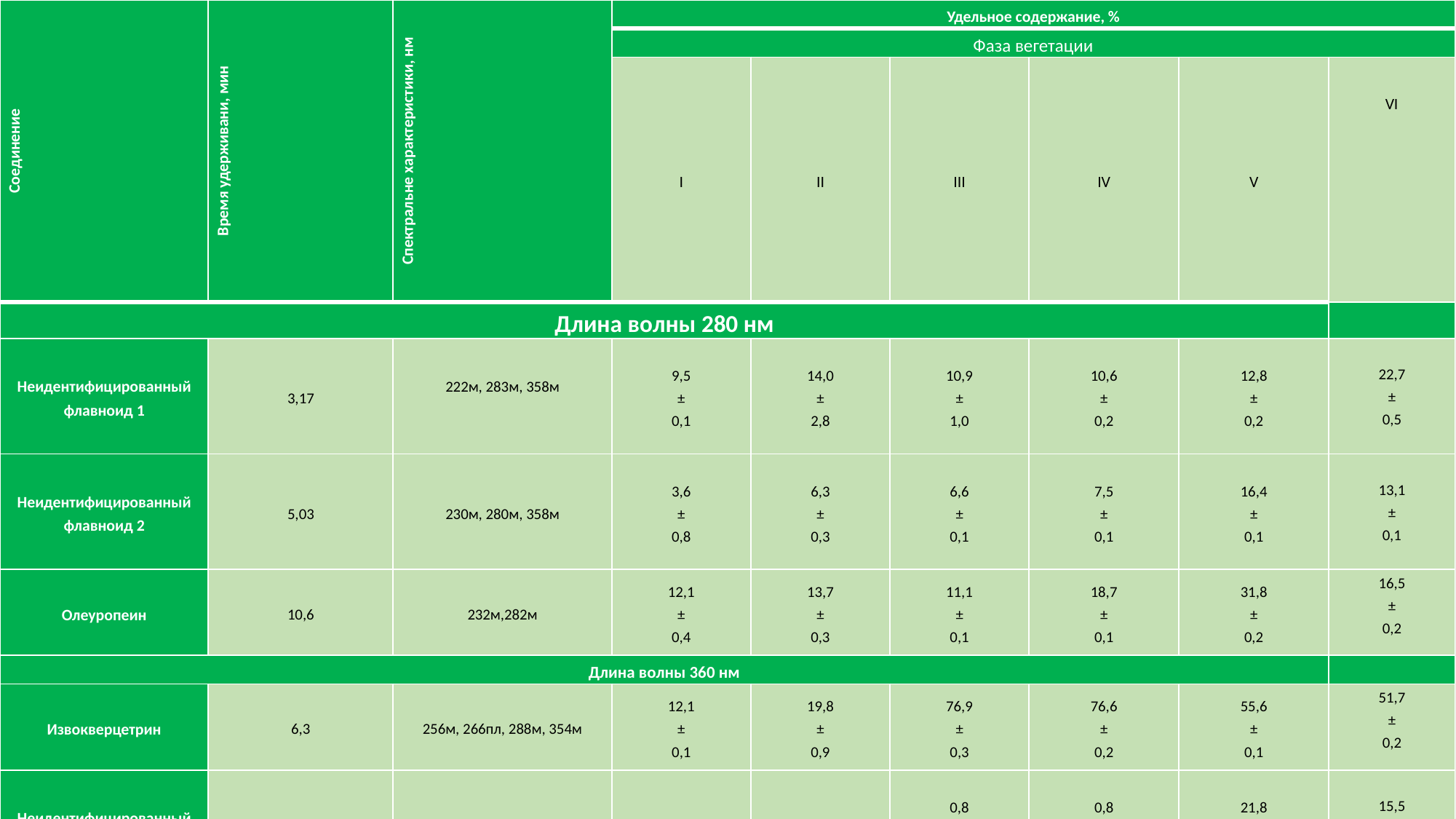

| Соединение | Время удерживани, мин | Спектральне характеристики, нм | Удельное содержание, % |  |  |  |  |  |
| --- | --- | --- | --- | --- | --- | --- | --- | --- |
|  |  |  | Фаза вегетации |  |  |  |  |  |
|  |  |  | I | II | III | IV | V | VI |
| Длина волны 280 нм |  |  |  |  |  |  |  |  |
| Неидентифицированный флавноид 1 | 3,17 | 222м, 283м, 358м | 9,5 ± 0,1 | 14,0 ± 2,8 | 10,9 ± 1,0 | 10,6 ± 0,2 | 12,8 ± 0,2 | 22,7 ± 0,5 |
| Неидентифицированный флавноид 2 | 5,03 | 230м, 280м, 358м | 3,6 ± 0,8 | 6,3 ± 0,3 | 6,6 ± 0,1 | 7,5 ± 0,1 | 16,4 ± 0,1 | 13,1 ± 0,1 |
| Олеуропеин | 10,6 | 232м,282м | 12,1 ± 0,4 | 13,7 ± 0,3 | 11,1 ± 0,1 | 18,7 ± 0,1 | 31,8 ± 0,2 | 16,5 ± 0,2 |
| Длина волны 360 нм |  |  |  |  |  |  |  |  |
| Извокверцетрин | 6,3 | 256м, 266пл, 288м, 354м | 12,1 ± 0,1 | 19,8 ± 0,9 | 76,9 ± 0,3 | 76,6 ± 0,2 | 55,6 ± 0,1 | 51,7 ± 0,2 |
| Неидентифицированный флавоноид 3 | 7,02 | 232м, 296пл, 351м | - | - | 0,8 ± 0,1 | 0,8 ± 0,1 | 21,8 ± 0,2 | 15,5 ± 0,1 |
| М-н-рутинозид | 7,74 | 264м, 300пл, 347м | - | - | 2,1 ± 0,1 | 3,4 ± 0,1 | 7,4 ± 0,1 | 8,0 ± 0,2 |